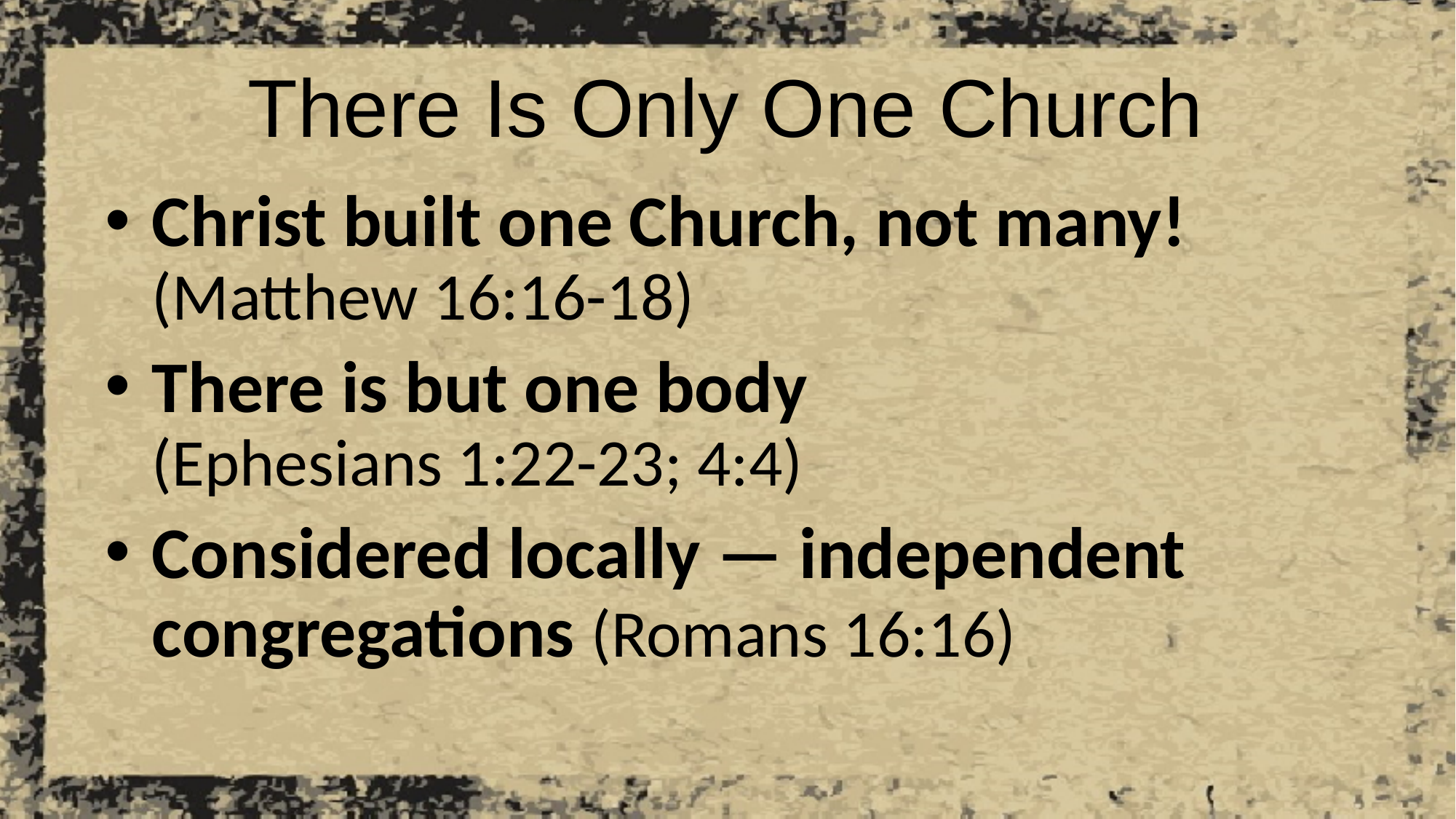

# There Is Only One Church
Christ built one Church, not many! (Matthew 16:16-18)
There is but one body                            (Ephesians 1:22-23; 4:4)
Considered locally — independent congregations (Romans 16:16)